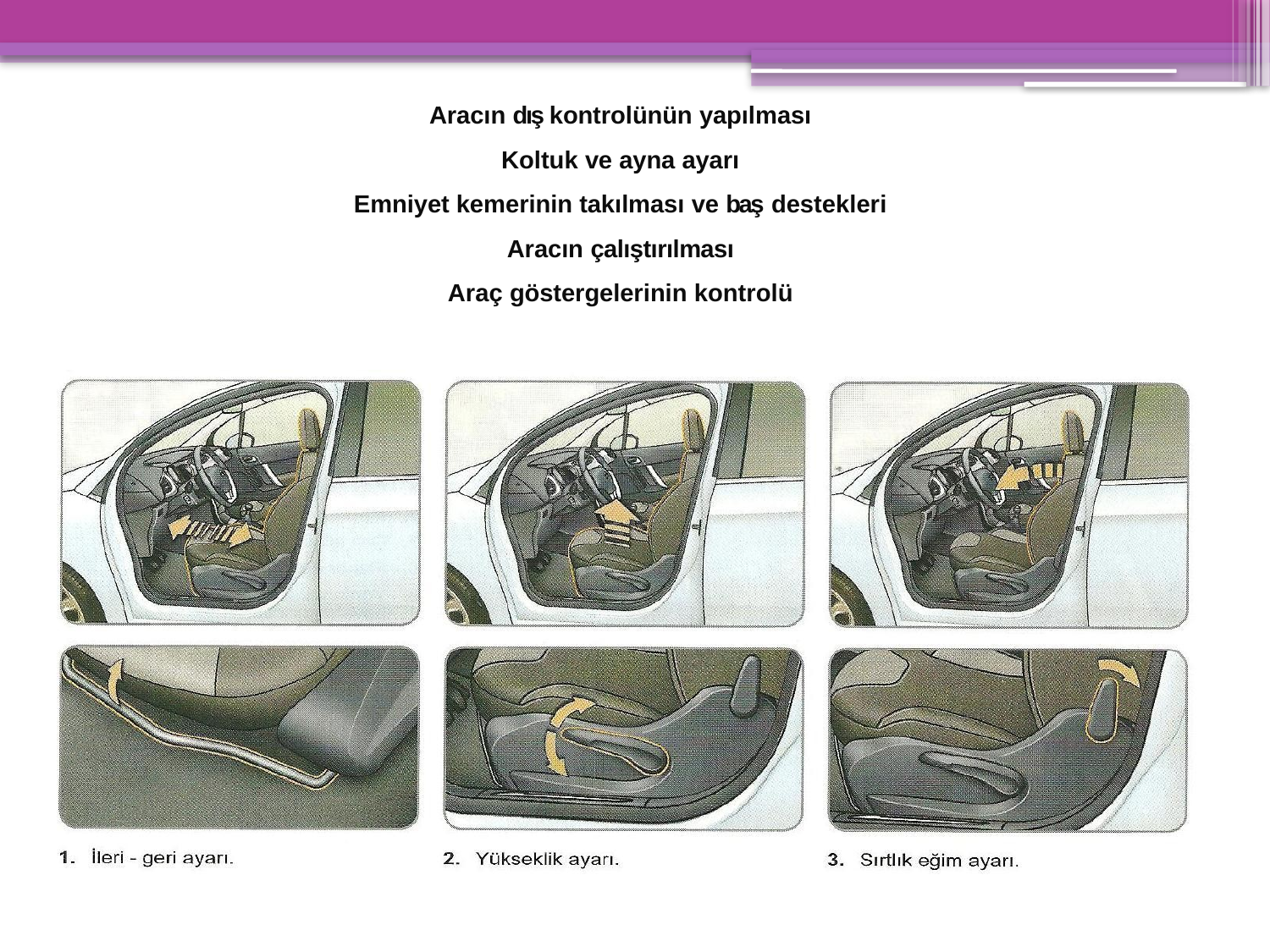

Aracın dış kontrolünün yapılması
Koltuk ve ayna ayarı
Emniyet kemerinin takılması ve baş destekleri
Aracın çalıştırılması
Araç göstergelerinin kontrolü